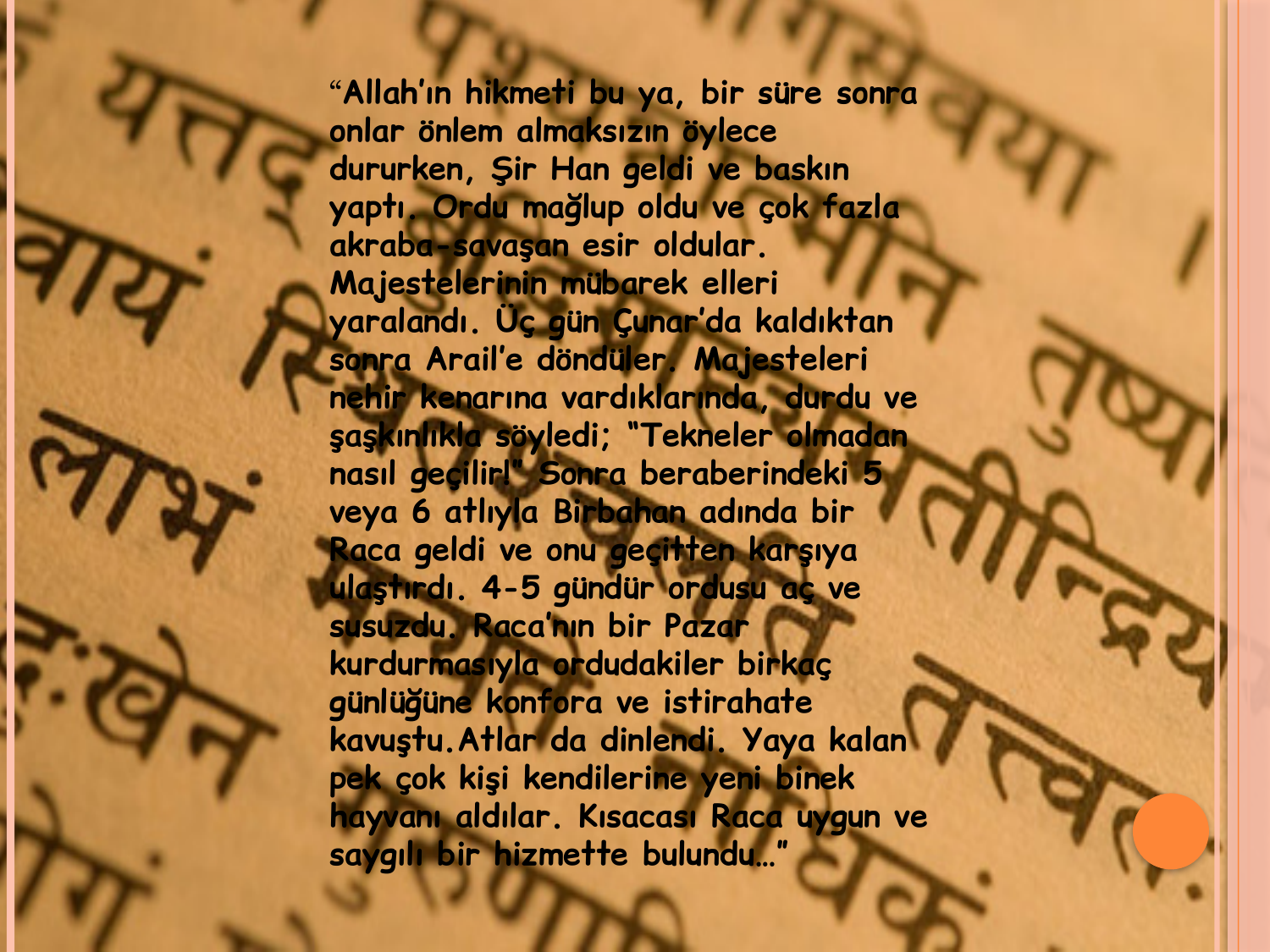

“Allah’ın hikmeti bu ya, bir süre sonra onlar önlem almaksızın öylece
dururken, Şir Han geldi ve baskın yaptı. Ordu mağlup oldu ve çok fazla
akraba-savaşan esir oldular. Majestelerinin mübarek elleri yaralandı. Üç gün Çunar’da kaldıktan sonra Arail’e döndüler. Majesteleri nehir kenarına vardıklarında, durdu ve şaşkınlıkla söyledi; “Tekneler olmadan nasıl geçilir!” Sonra beraberindeki 5 veya 6 atlıyla Birbahan adında bir Raca geldi ve onu geçitten karşıya ulaştırdı. 4-5 gündür ordusu aç ve susuzdu. Raca’nın bir Pazar kurdurmasıyla ordudakiler birkaç günlüğüne konfora ve istirahate kavuştu.Atlar da dinlendi. Yaya kalan pek çok kişi kendilerine yeni binek hayvanı aldılar. Kısacası Raca uygun ve saygılı bir hizmette bulundu…”